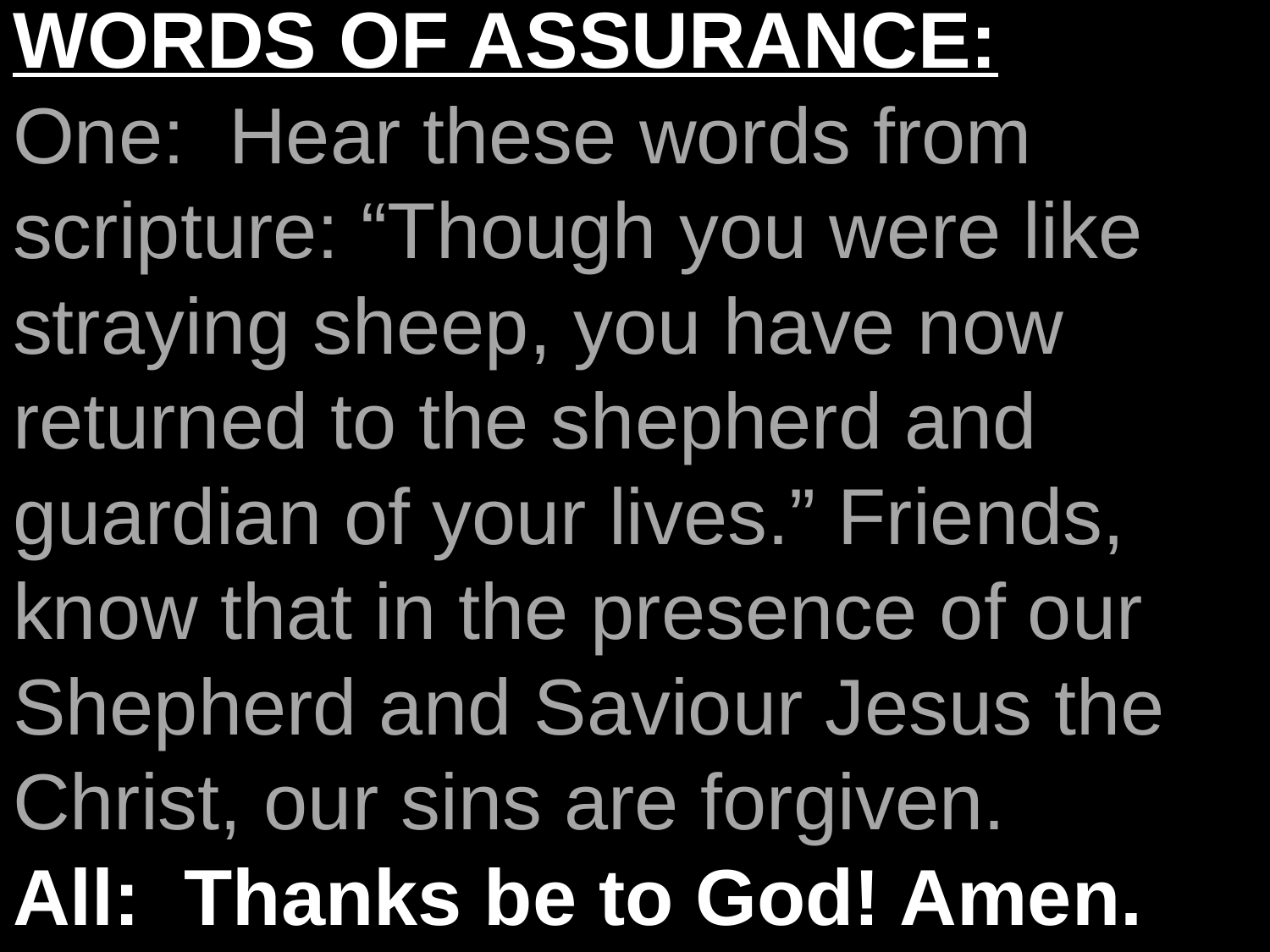

WORDS OF ASSURANCE:
One:  Hear these words from scripture: “Though you were like straying sheep, you have now returned to the shepherd and guardian of your lives.” Friends, know that in the presence of our Shepherd and Saviour Jesus the Christ, our sins are forgiven.
All:  Thanks be to God! Amen.